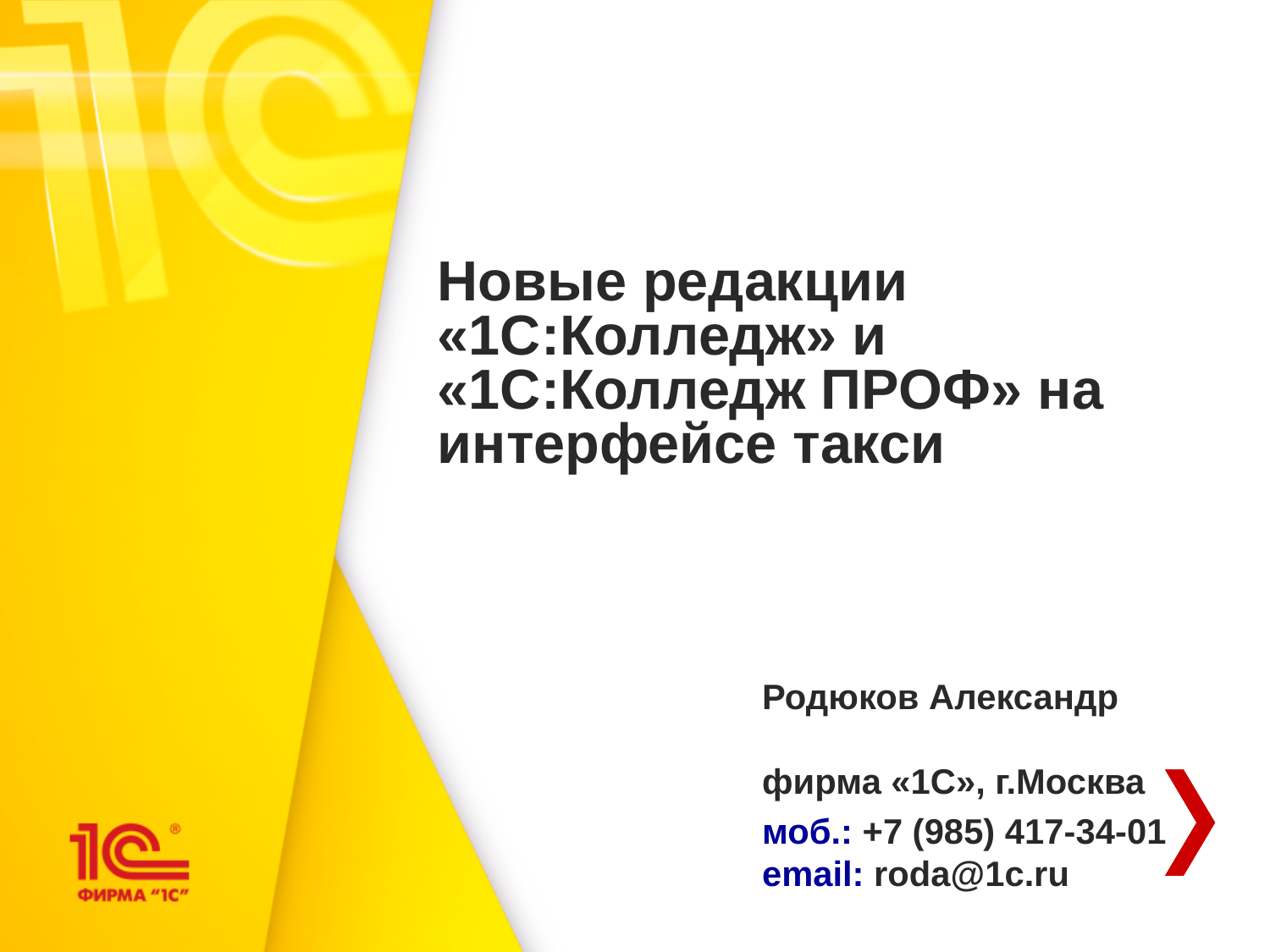

Новые редакции «1С:Колледж» и «1С:Колледж ПРОФ» на интерфейсе такси

Родюков Александр

фирма «1С», г.Москва
моб.: +7 (985) 417-34-01
email: roda@1c.ru